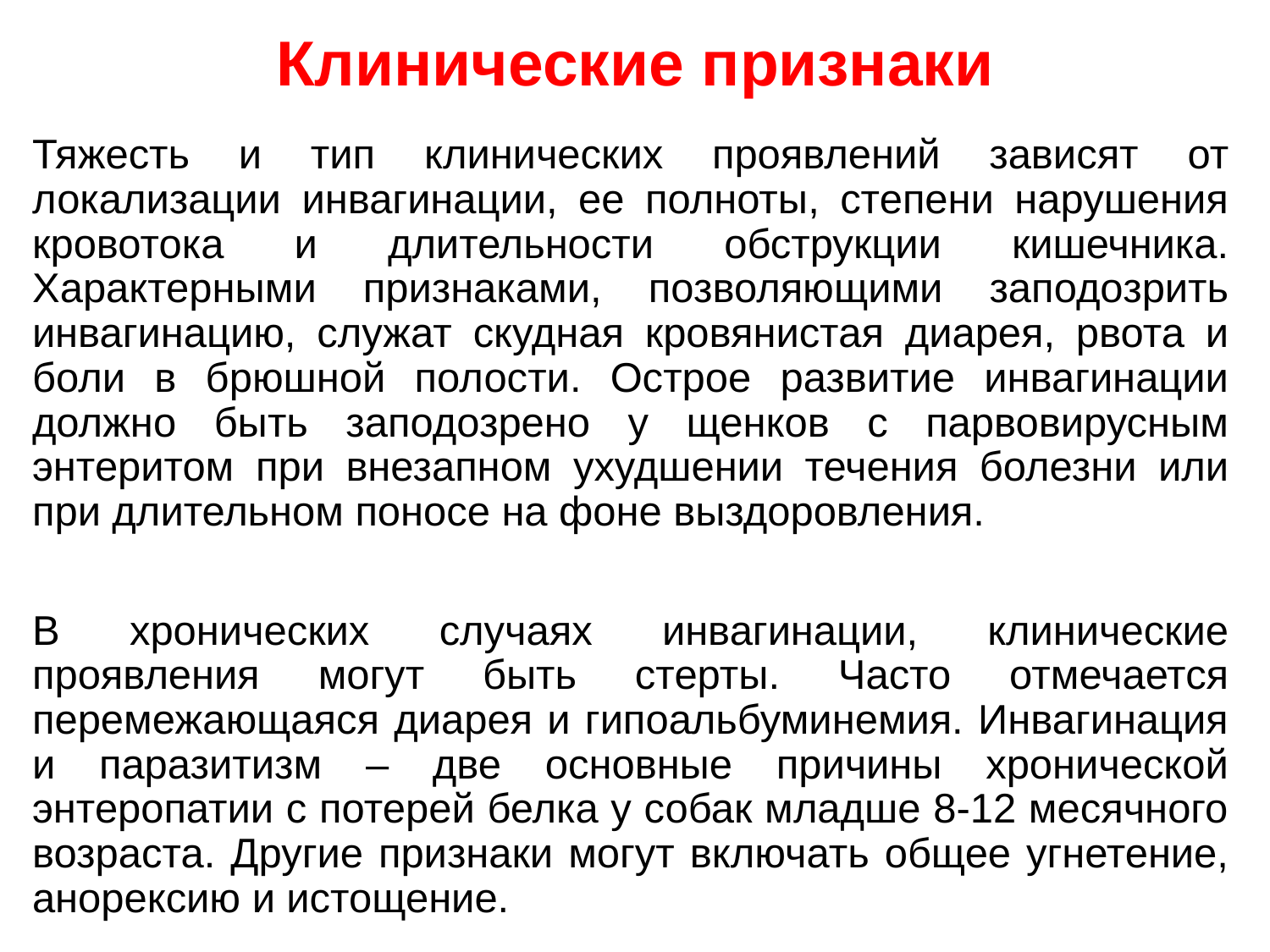

# Клинические признаки
Тяжесть и тип клинических проявлений зависят от локализации инвагинации, ее полноты, степени нарушения кровотока и длительности обструкции кишечника. Характерными признаками, позволяющими заподозрить инвагинацию, служат скудная кровянистая диарея, рвота и боли в брюшной полости. Острое развитие инвагинации должно быть заподозрено у щенков с парвовирусным энтеритом при внезапном ухудшении течения болезни или при длительном поносе на фоне выздоровления.

В хронических случаях инвагинации, клинические проявления могут быть стерты. Часто отмечается перемежающаяся диарея и гипоальбуминемия. Инвагинация и паразитизм – две основные причины хронической энтеропатии с потерей белка у собак младше 8-12 месячного возраста. Другие признаки могут включать общее угнетение, анорексию и истощение.